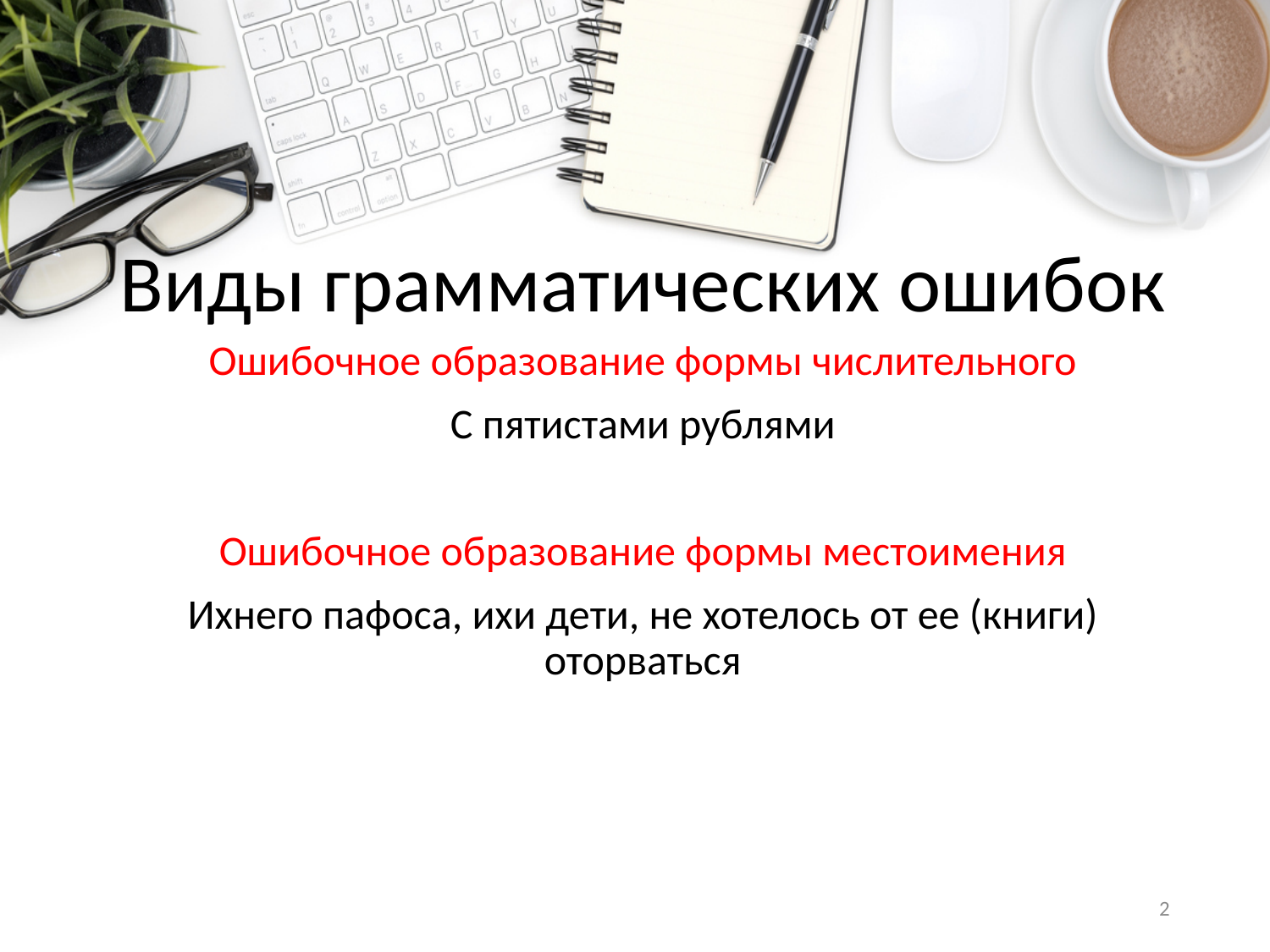

# Виды грамматических ошибок
Ошибочное образование формы числительного
С пятистами рублями

Ошибочное образование формы местоимения
Ихнего пафоса, ихи дети, не хотелось от ее (книги) оторваться
2